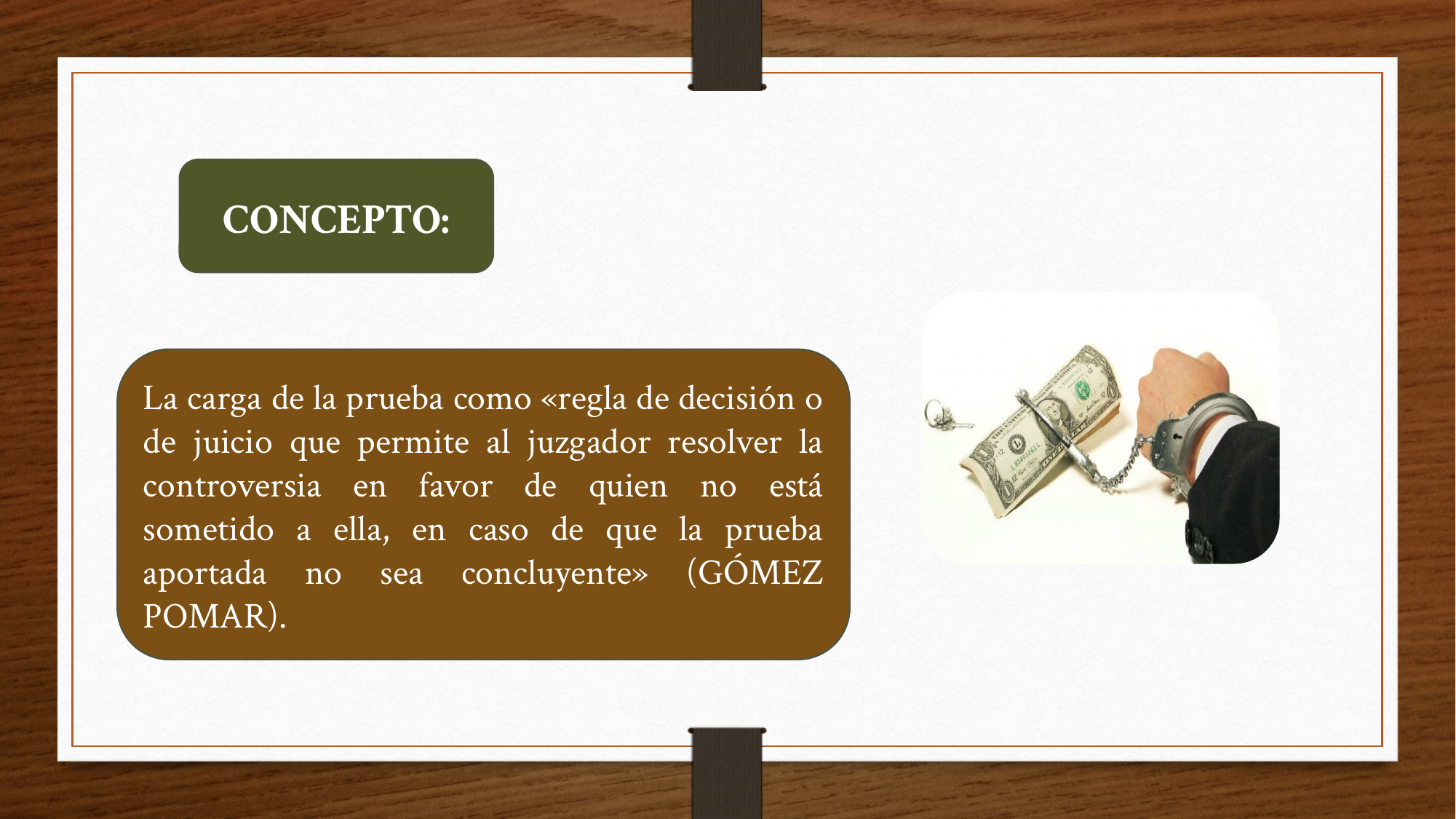

CONCEPTO:

La carga de la prueba como «regla de decisión o de juicio que permite al juzgador resolver la controversia en favor de quien no está sometido a ella, en caso de que la prueba aportada no sea concluyente» (GÓMEZ POMAR).